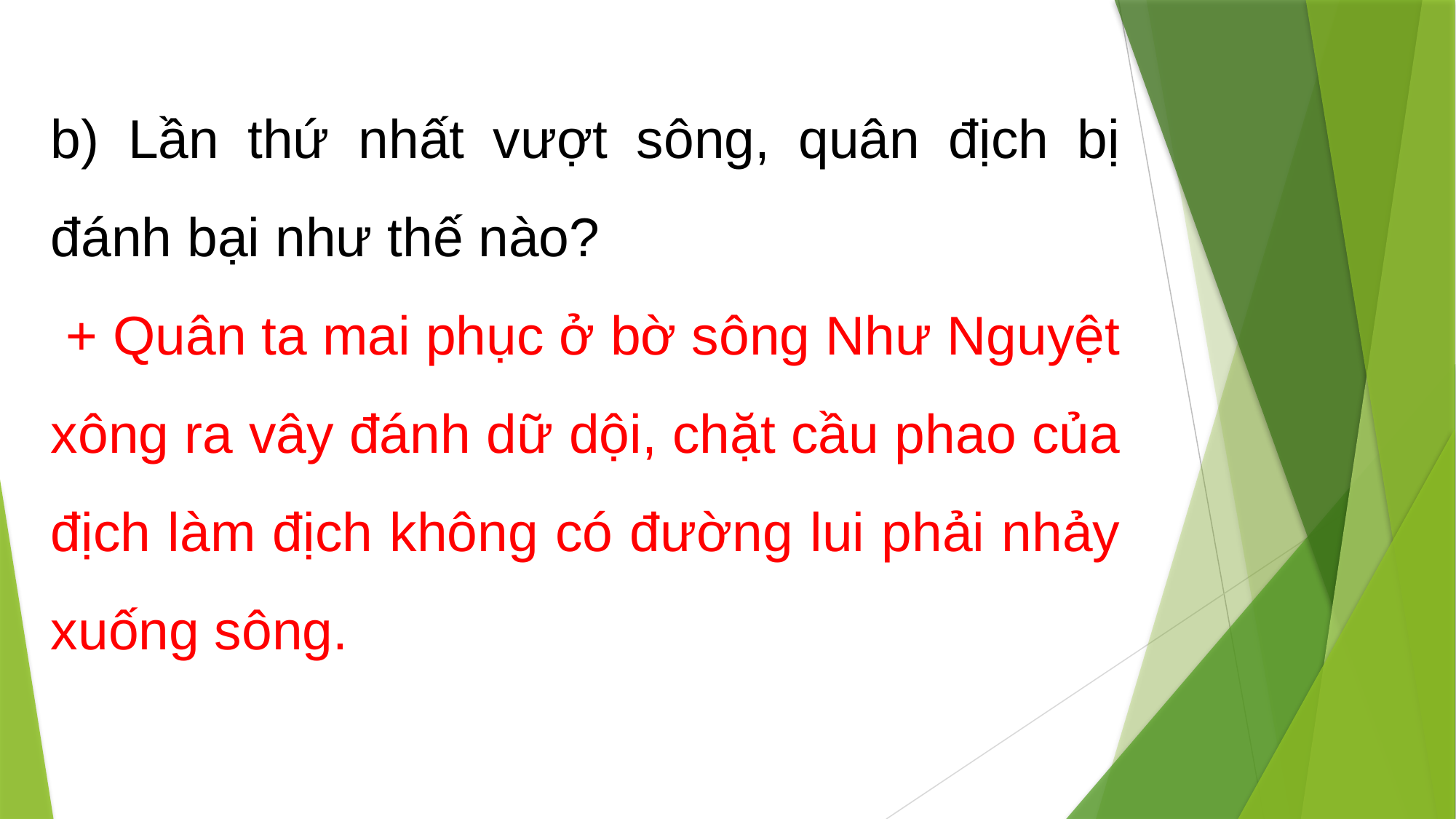

b) Lần thứ nhất vượt sông, quân địch bị đánh bại như thế nào?
 + Quân ta mai phục ở bờ sông Như Nguyệt xông ra vây đánh dữ dội, chặt cầu phao của địch làm địch không có đường lui phải nhảy xuống sông.